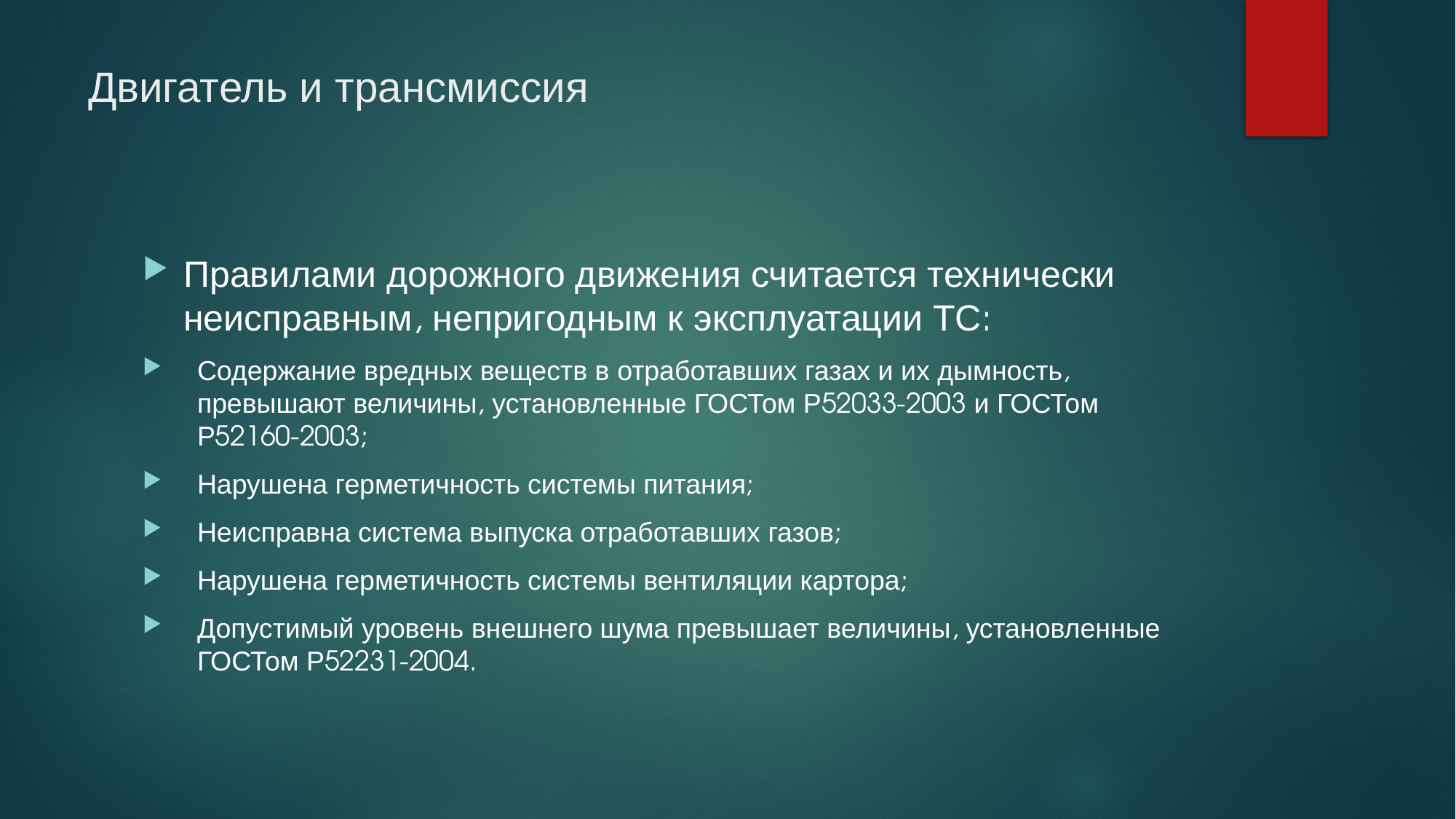

# Двигатель и трансмиссия
Правилами дорожного движения считается технически неисправным, непригодным к эксплуатации ТС:
Содержание вредных веществ в отработавших газах и их дымность, превышают величины, установленные ГОСТом Р52033-2003 и ГОСТом Р52160-2003;
Нарушена герметичность системы питания;
Неисправна система выпуска отработавших газов;
Нарушена герметичность системы вентиляции картора;
Допустимый уровень внешнего шума превышает величины, установленные ГОСТом Р52231-2004.